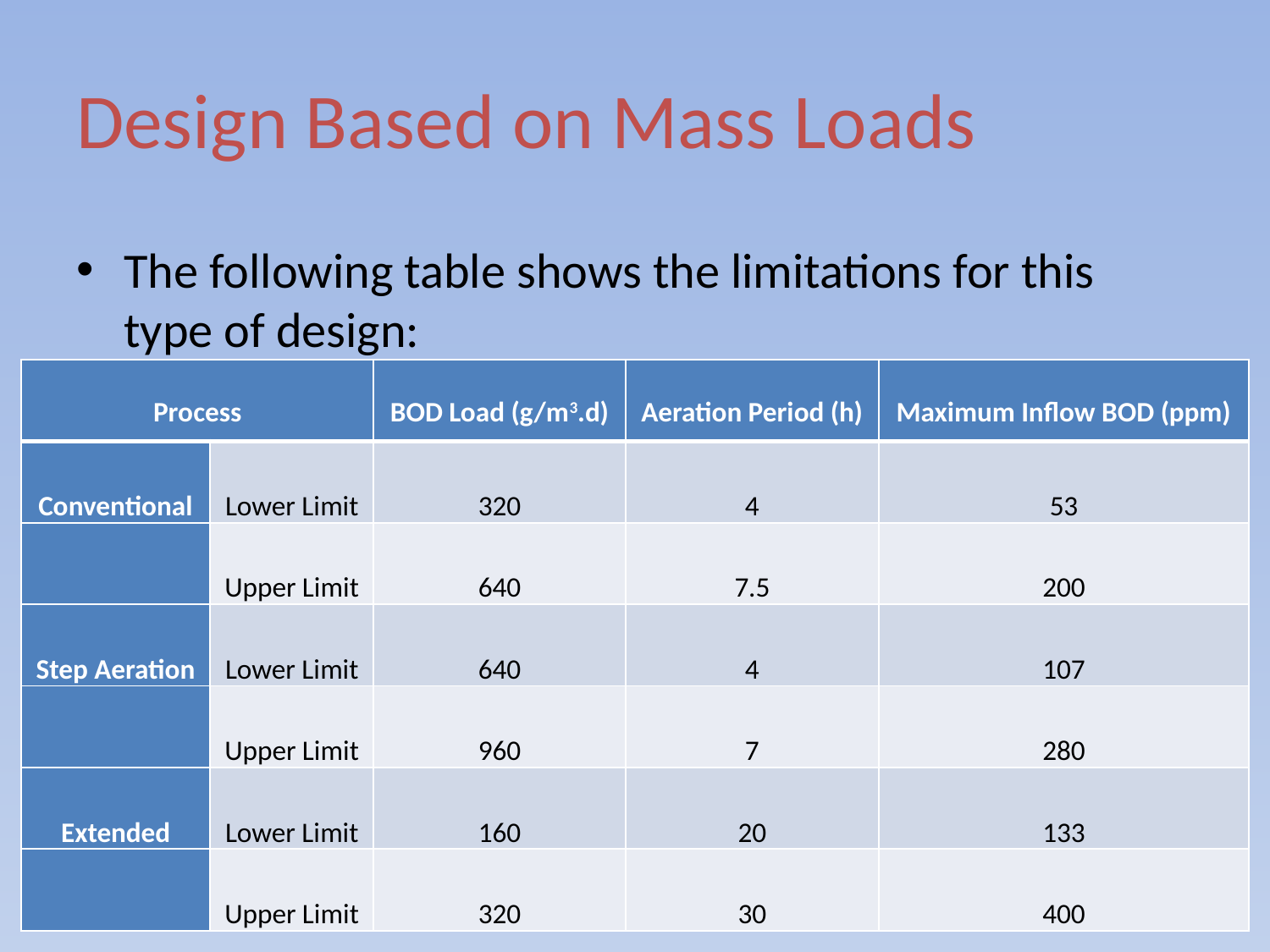

# Design Based on Mass Loads
The following table shows the limitations for this type of design:

| Process |  | BOD Load (g/m3.d) | Aeration Period (h) | Maximum Inflow BOD (ppm) |
| --- | --- | --- | --- | --- |
| Conventional | Lower Limit | 320 | 4 | 53 |
|  | Upper Limit | 640 | 7.5 | 200 |
| Step Aeration | Lower Limit | 640 | 4 | 107 |
|  | Upper Limit | 960 | 7 | 280 |
| Extended | Lower Limit | 160 | 20 | 133 |
|  | Upper Limit | 320 | 30 | 400 |